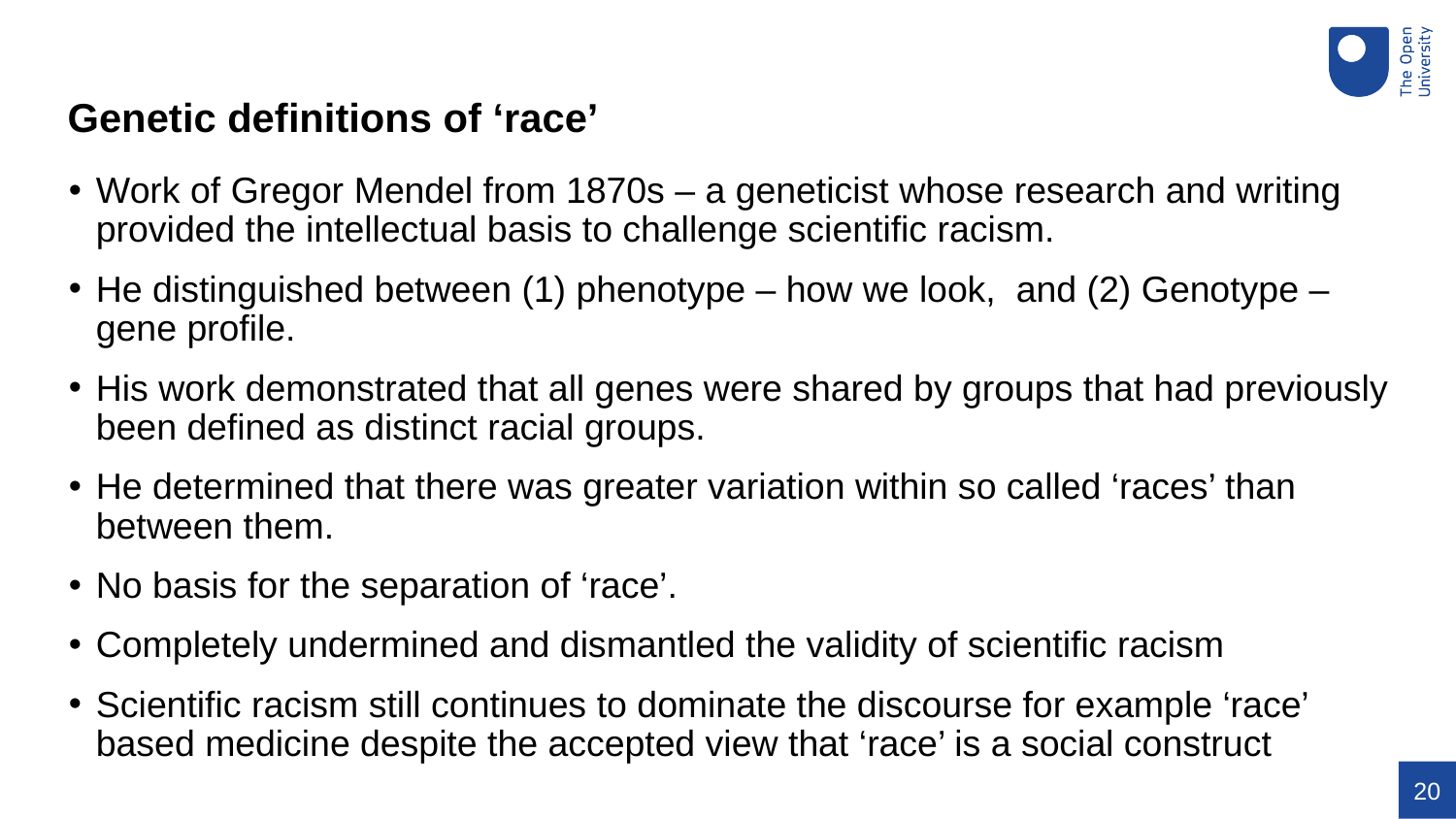

Genetic definitions of ‘race’
Work of Gregor Mendel from 1870s – a geneticist whose research and writing provided the intellectual basis to challenge scientific racism.
He distinguished between (1) phenotype – how we look,  and (2) Genotype – gene profile.
His work demonstrated that all genes were shared by groups that had previously been defined as distinct racial groups.
He determined that there was greater variation within so called ‘races’ than between them.
No basis for the separation of ‘race’.
Completely undermined and dismantled the validity of scientific racism
Scientific racism still continues to dominate the discourse for example ‘race’ based medicine despite the accepted view that ‘race’ is a social construct
20